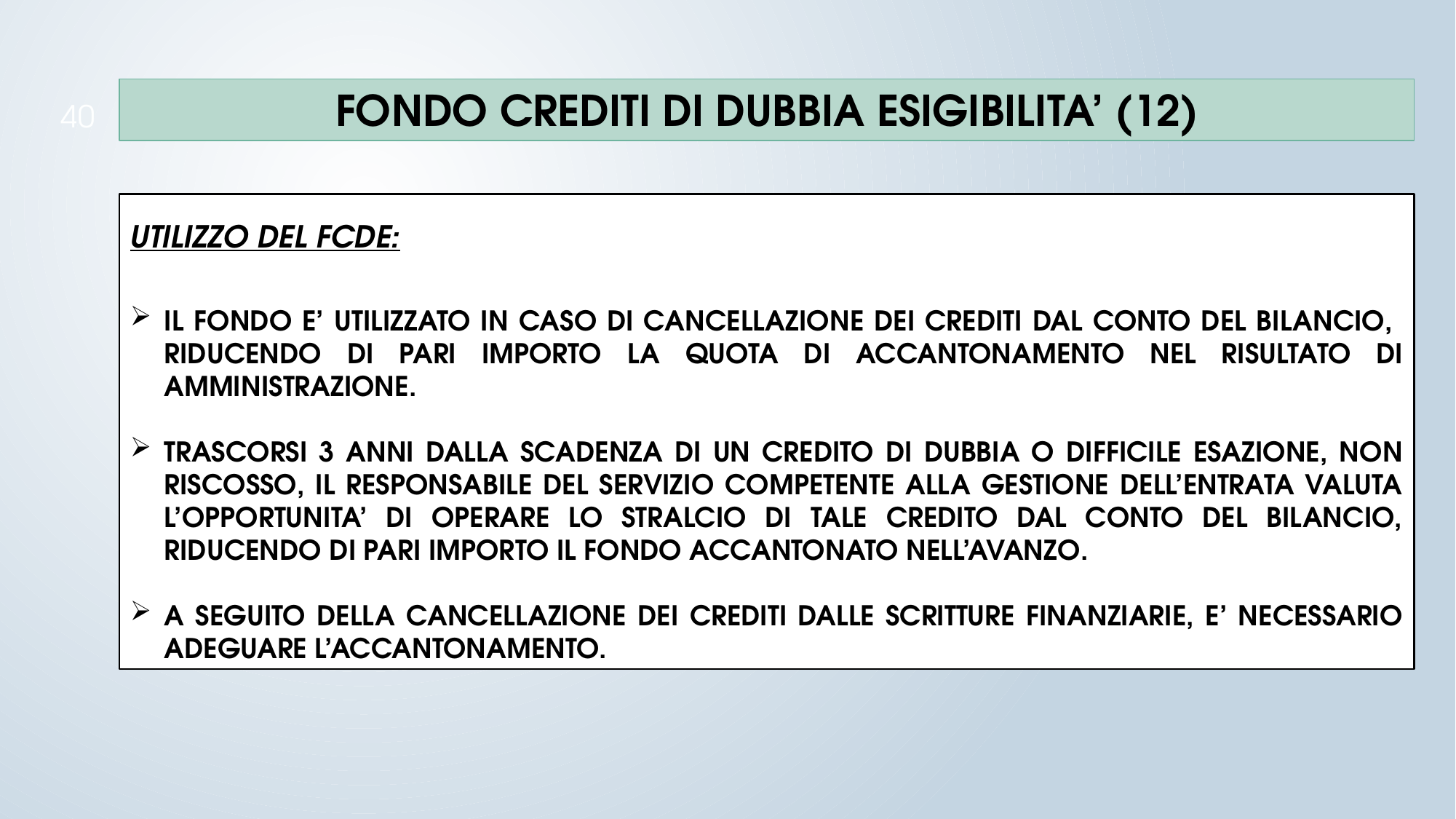

FONDO CREDITI DI DUBBIA ESIGIBILITA’ (12)
FONDO CREDITI DI DUBBIA ESIGIBILITA’ (13)
40
UTILIZZO DEL FCDE:

IL FONDO E’ UTILIZZATO IN CASO DI CANCELLAZIONE DEI CREDITI DAL CONTO DEL BILANCIO,  RIDUCENDO DI PARI IMPORTO LA QUOTA DI ACCANTONAMENTO NEL RISULTATO DI AMMINISTRAZIONE.

TRASCORSI 3 ANNI DALLA SCADENZA DI UN CREDITO DI DUBBIA O DIFFICILE ESAZIONE, NON RISCOSSO, IL RESPONSABILE DEL SERVIZIO COMPETENTE ALLA GESTIONE DELL’ENTRATA VALUTA L’OPPORTUNITA’ DI OPERARE LO STRALCIO DI TALE CREDITO DAL CONTO DEL BILANCIO, RIDUCENDO DI PARI IMPORTO IL FONDO ACCANTONATO NELL’AVANZO.

A SEGUITO DELLA CANCELLAZIONE DEI CREDITI DALLE SCRITTURE FINANZIARIE, E’ NECESSARIO ADEGUARE L’ACCANTONAMENTO.